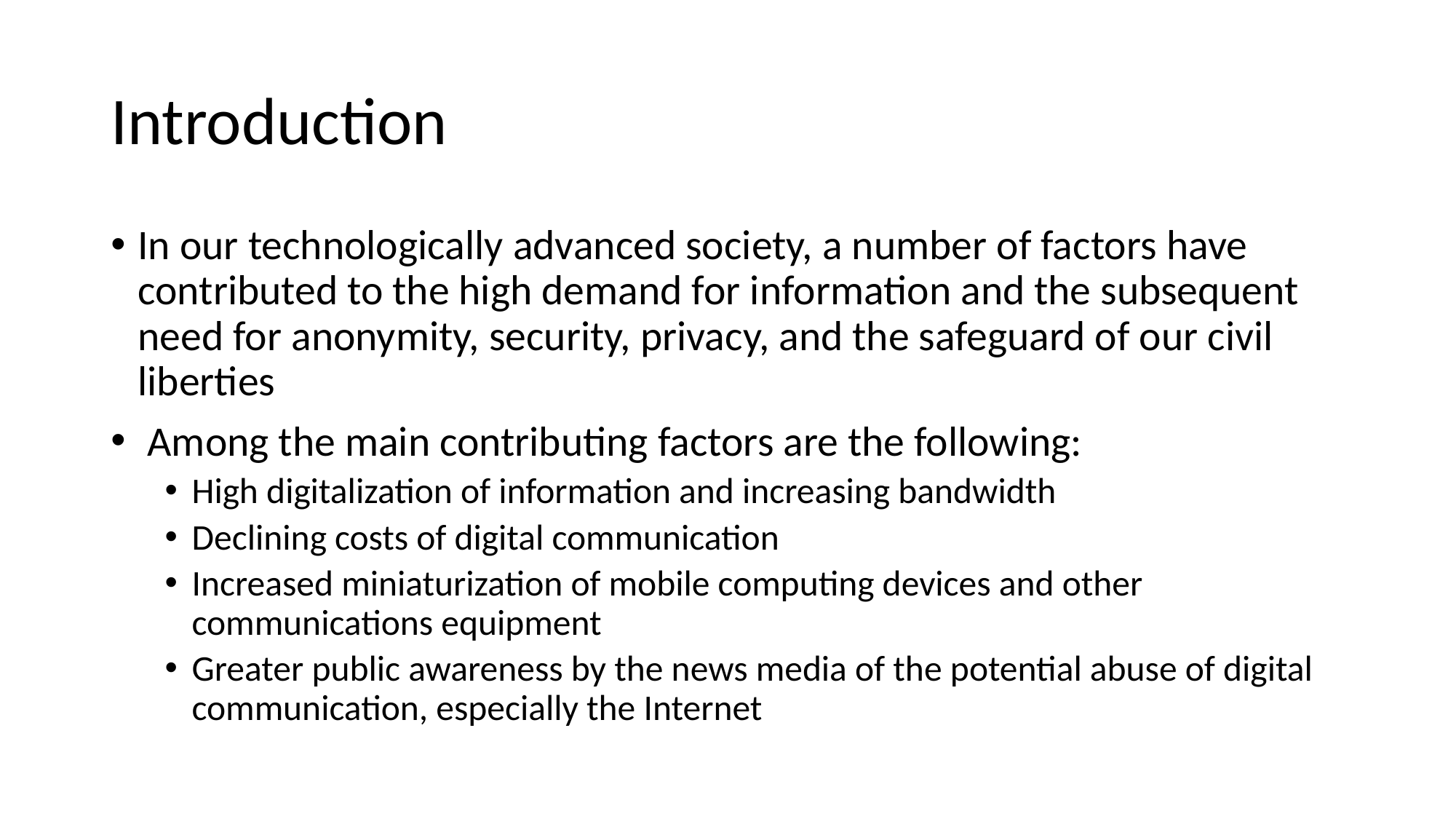

# Introduction
In our technologically advanced society, a number of factors have contributed to the high demand for information and the subsequent need for anonymity, security, privacy, and the safeguard of our civil liberties
 Among the main contributing factors are the following:
High digitalization of information and increasing bandwidth
Declining costs of digital communication
Increased miniaturization of mobile computing devices and other communications equipment
Greater public awareness by the news media of the potential abuse of digital communication, especially the Internet